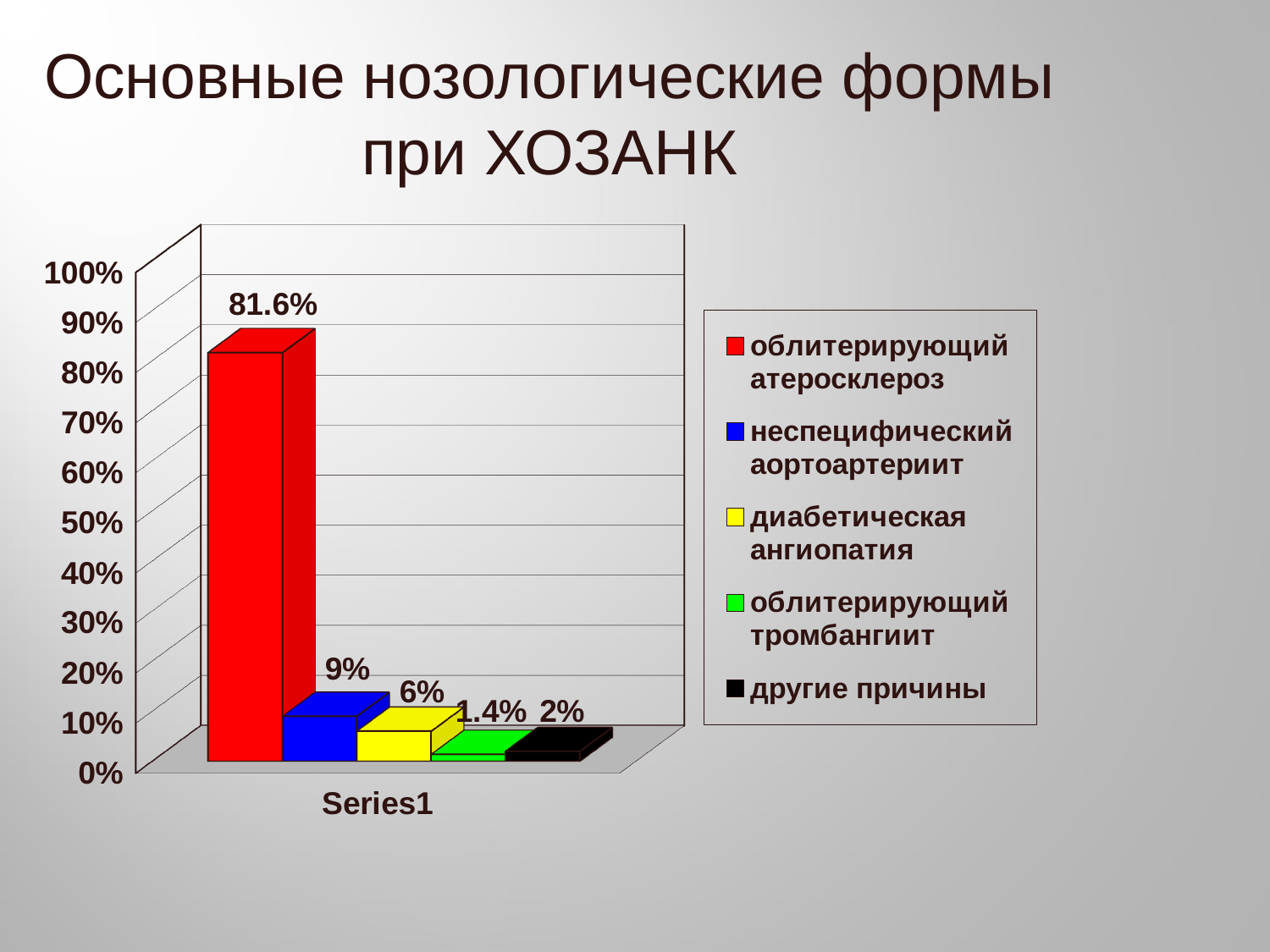

# Основные нозологические формы при ХОЗАНК

[unsupported chart]